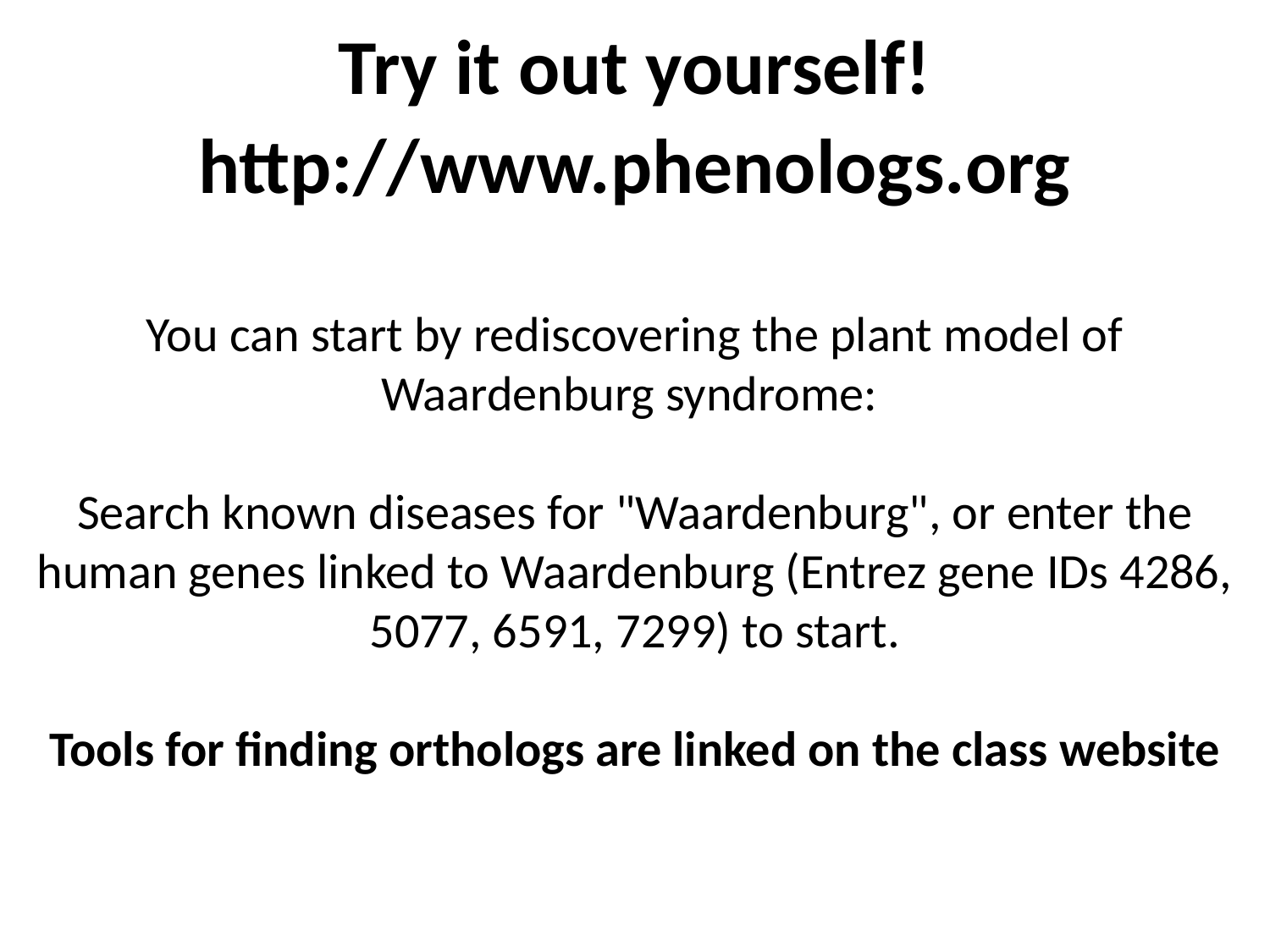

Try it out yourself!
http://www.phenologs.org
You can start by rediscovering the plant model of Waardenburg syndrome:

Search known diseases for "Waardenburg", or enter the human genes linked to Waardenburg (Entrez gene IDs 4286, 5077, 6591, 7299) to start.

Tools for finding orthologs are linked on the class website